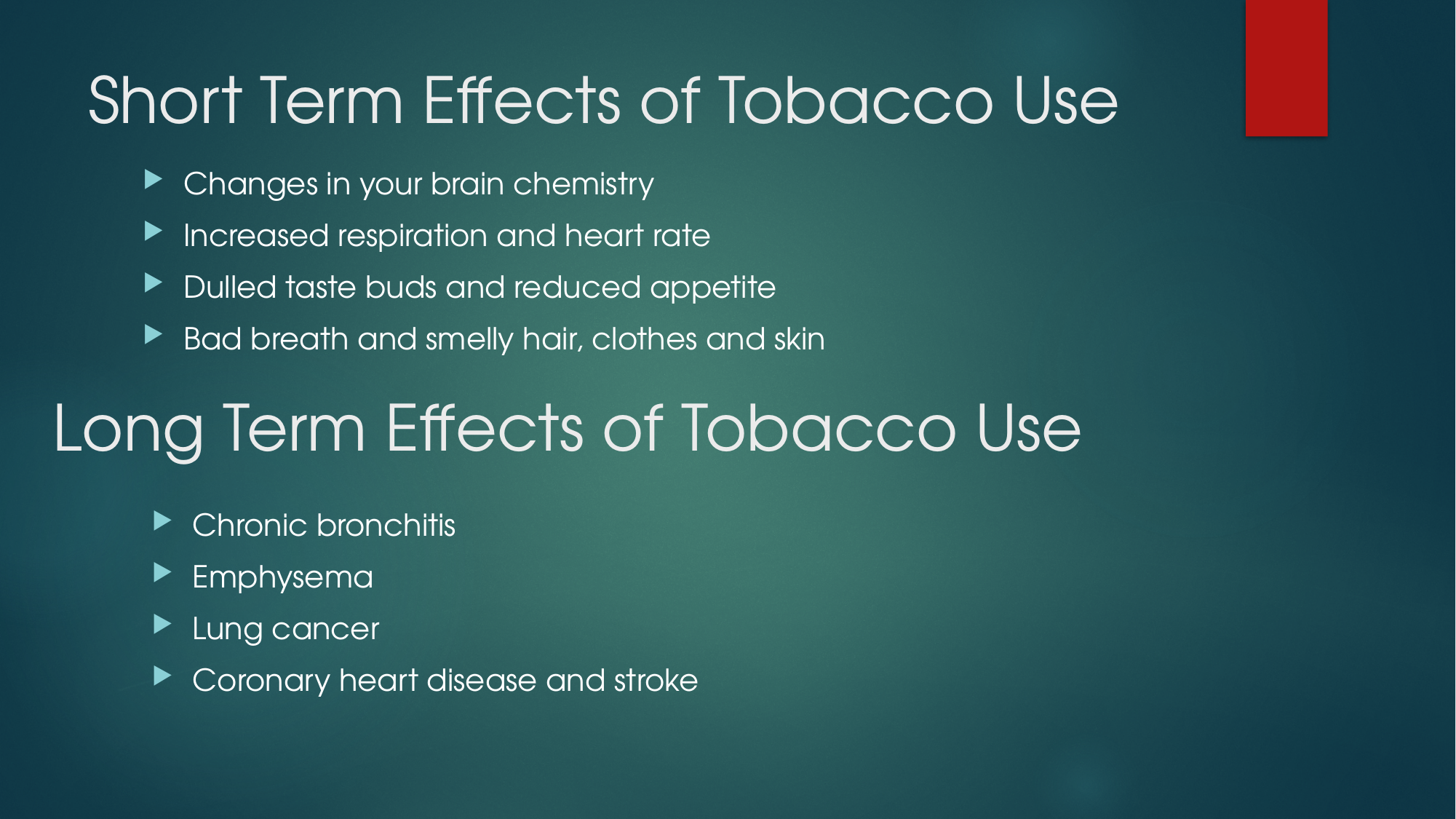

# Short Term Effects of Tobacco Use
Changes in your brain chemistry
Increased respiration and heart rate
Dulled taste buds and reduced appetite
Bad breath and smelly hair, clothes and skin
Long Term Effects of Tobacco Use
Chronic bronchitis
Emphysema
Lung cancer
Coronary heart disease and stroke